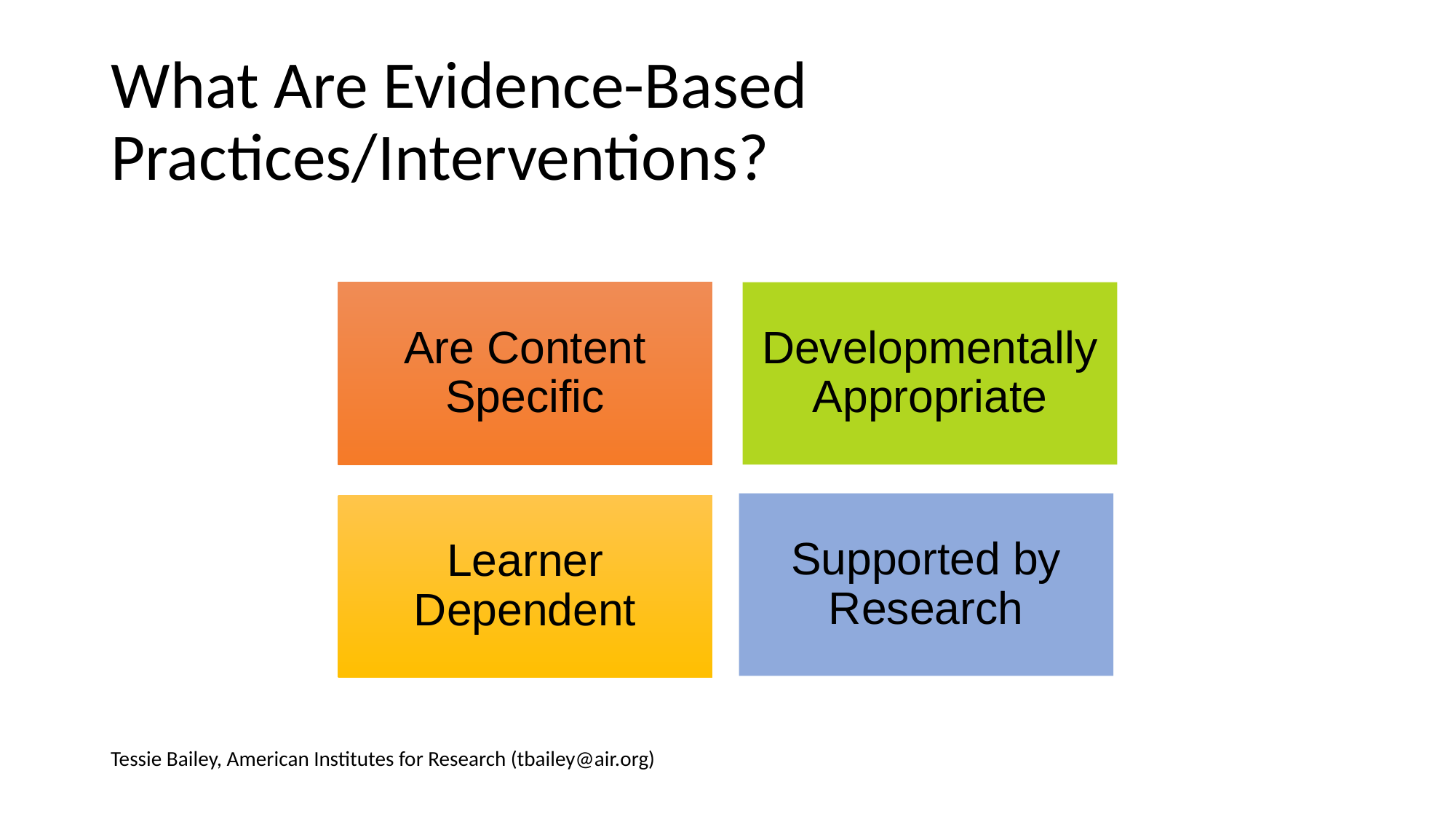

# What Are Evidence-Based Practices/Interventions?
Are Content Specific
Developmentally Appropriate
Learner Dependent
Supported by Research
Tessie Bailey, American Institutes for Research (tbailey@air.org)
21